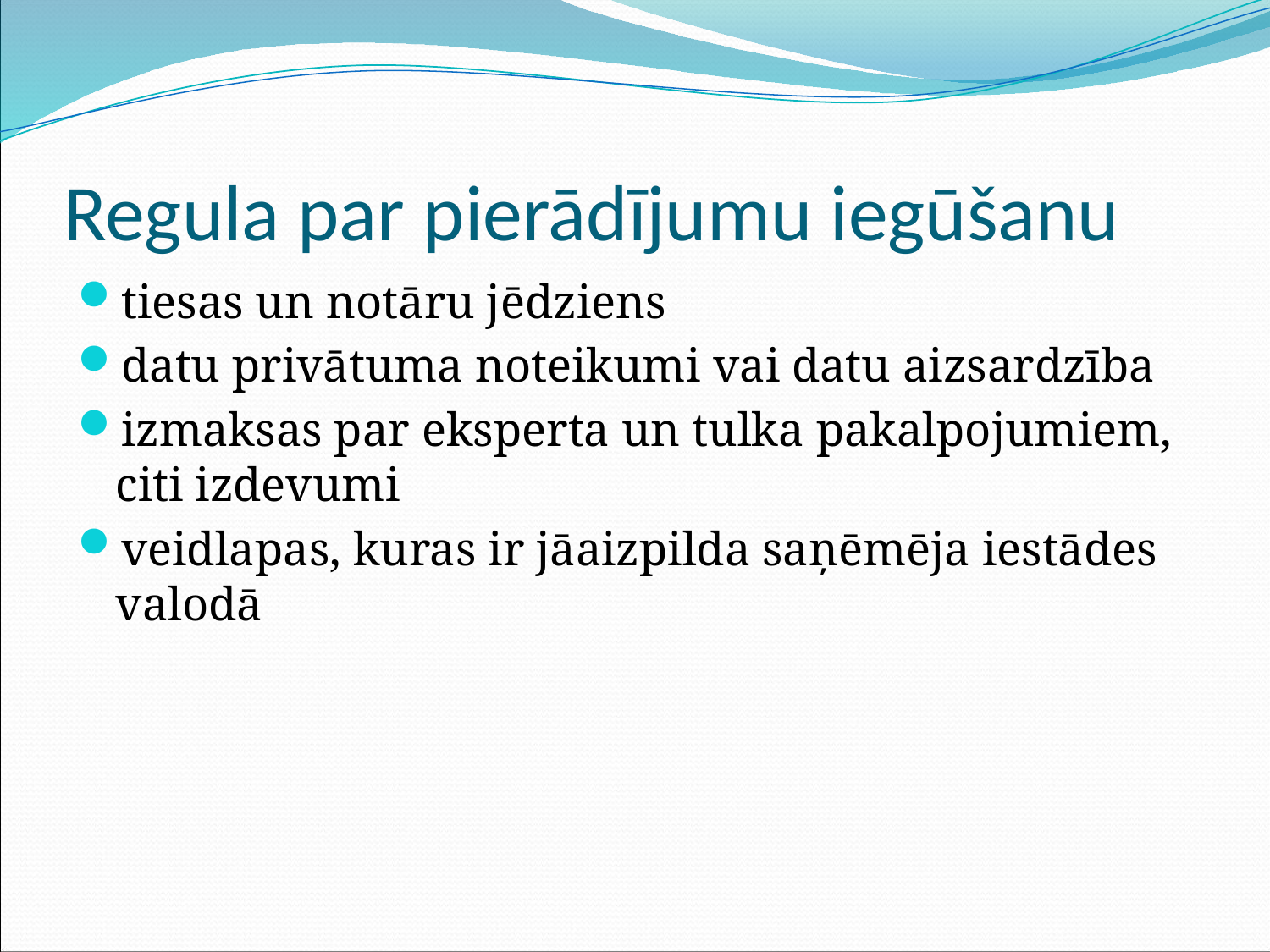

# Regula par pierādījumu iegūšanu
tiesas un notāru jēdziens
datu privātuma noteikumi vai datu aizsardzība
izmaksas par eksperta un tulka pakalpojumiem, citi izdevumi
veidlapas, kuras ir jāaizpilda saņēmēja iestādes valodā